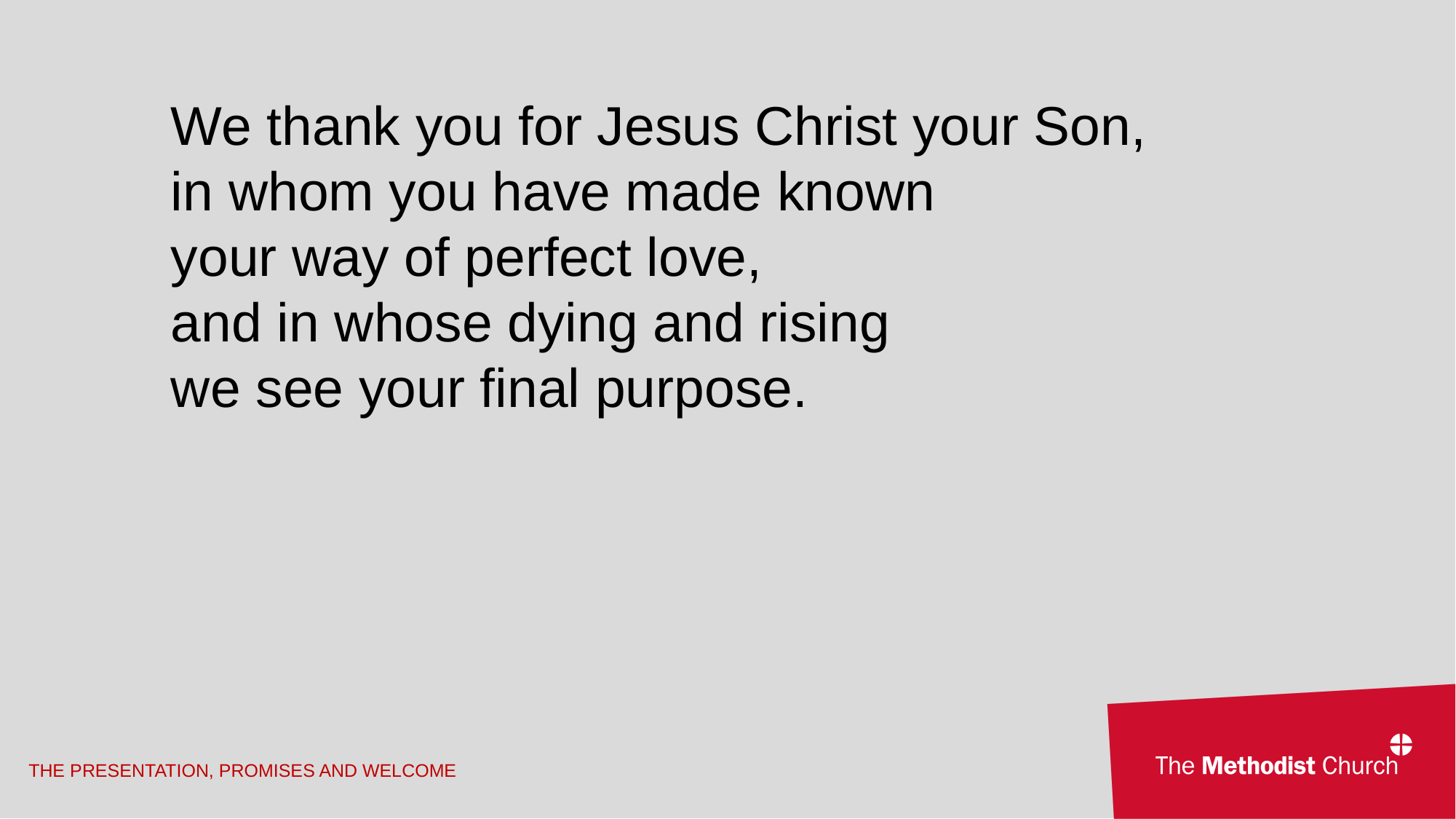

We thank you for Jesus Christ your Son,
in whom you have made known
your way of perfect love,
and in whose dying and rising
we see your final purpose.